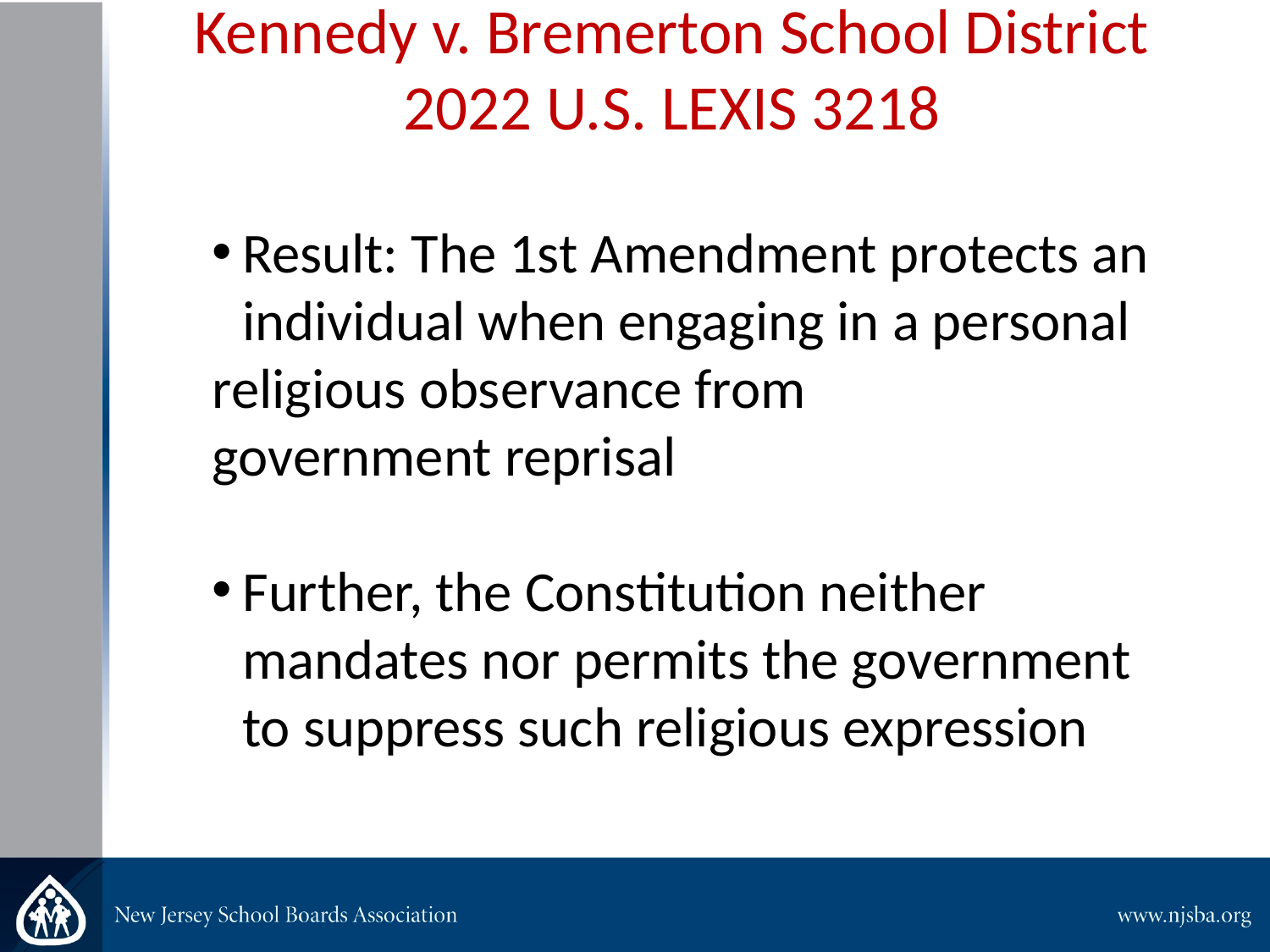

# Kennedy v. Bremerton School District​ 2022 U.S. LEXIS 3218​

Result: The 1st Amendment protects an individual when engaging in a personal
religious observance from government reprisal​

Further, the Constitution neither mandates nor permits the government to suppress such religious expression​